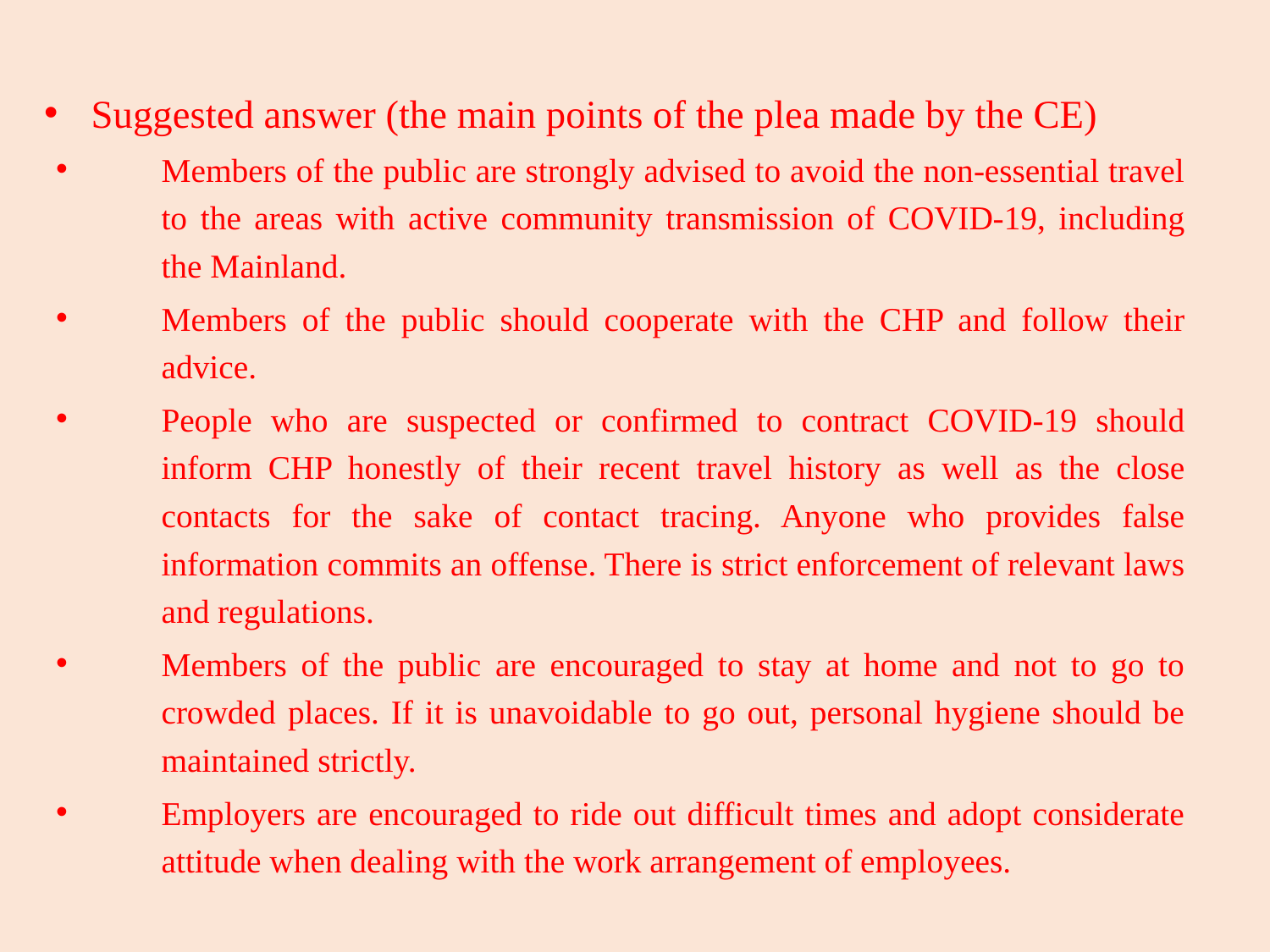

Suggested answer (the main points of the plea made by the CE)
Members of the public are strongly advised to avoid the non-essential travel to the areas with active community transmission of COVID-19, including the Mainland.
Members of the public should cooperate with the CHP and follow their advice.
People who are suspected or confirmed to contract COVID-19 should inform CHP honestly of their recent travel history as well as the close contacts for the sake of contact tracing. Anyone who provides false information commits an offense. There is strict enforcement of relevant laws and regulations.
Members of the public are encouraged to stay at home and not to go to crowded places. If it is unavoidable to go out, personal hygiene should be maintained strictly.
Employers are encouraged to ride out difficult times and adopt considerate attitude when dealing with the work arrangement of employees.